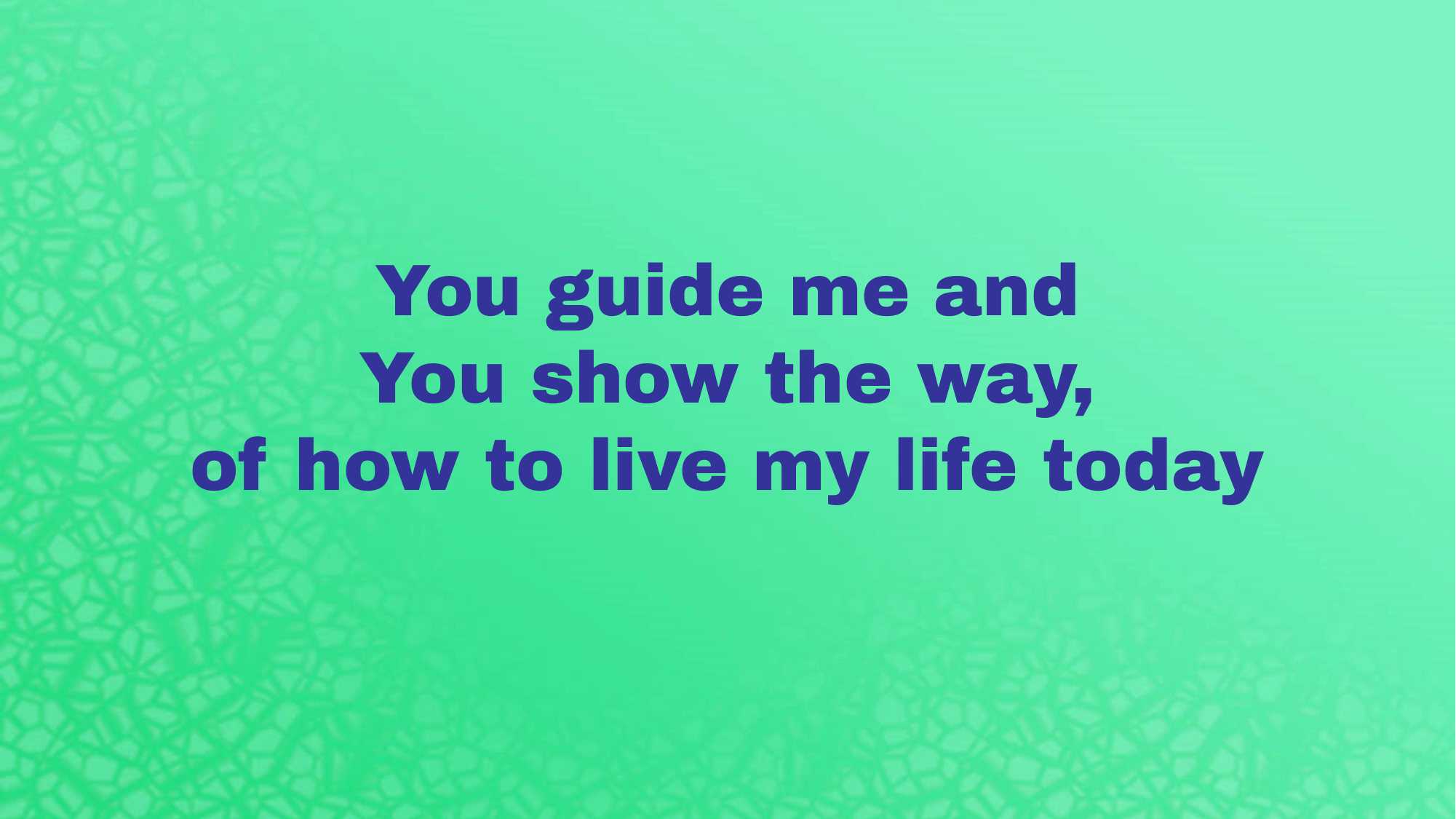

You guide me and
You show the way,
of how to live my life today